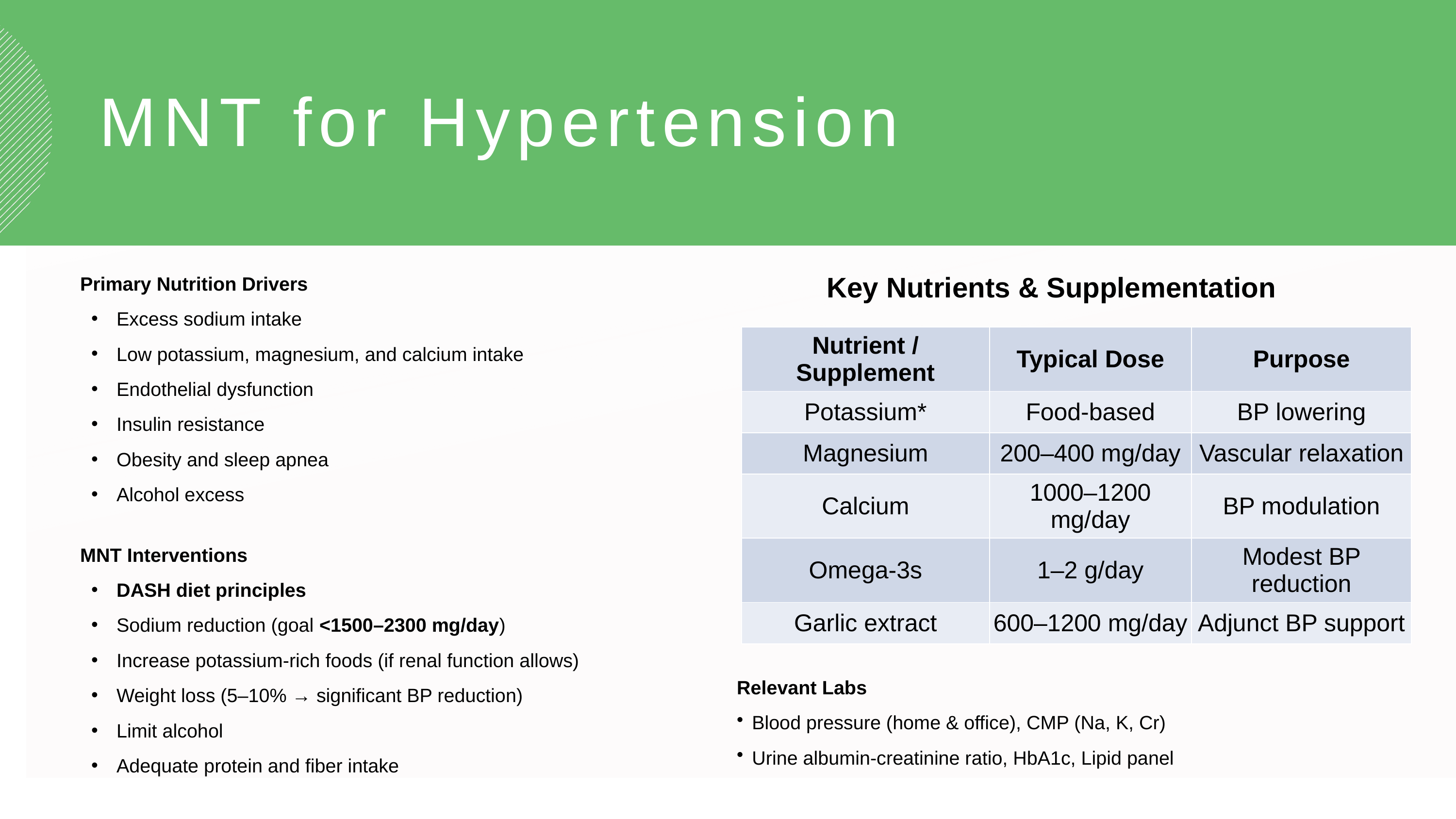

MNT for Hypertension

Key Nutrients & Supplementation
Primary Nutrition Drivers
Excess sodium intake
Low potassium, magnesium, and calcium intake
Endothelial dysfunction
Insulin resistance
Obesity and sleep apnea
Alcohol excess

MNT Interventions
DASH diet principles
Sodium reduction (goal <1500–2300 mg/day)
Increase potassium-rich foods (if renal function allows)
Weight loss (5–10% → significant BP reduction)
Limit alcohol
Adequate protein and fiber intake
| Nutrient / Supplement | Typical Dose | Purpose |
| --- | --- | --- |
| Potassium\* | Food-based | BP lowering |
| Magnesium | 200–400 mg/day | Vascular relaxation |
| Calcium | 1000–1200 mg/day | BP modulation |
| Omega-3s | 1–2 g/day | Modest BP reduction |
| Garlic extract | 600–1200 mg/day | Adjunct BP support |
Relevant Labs
Blood pressure (home & office), CMP (Na, K, Cr)
Urine albumin-creatinine ratio, HbA1c, Lipid panel